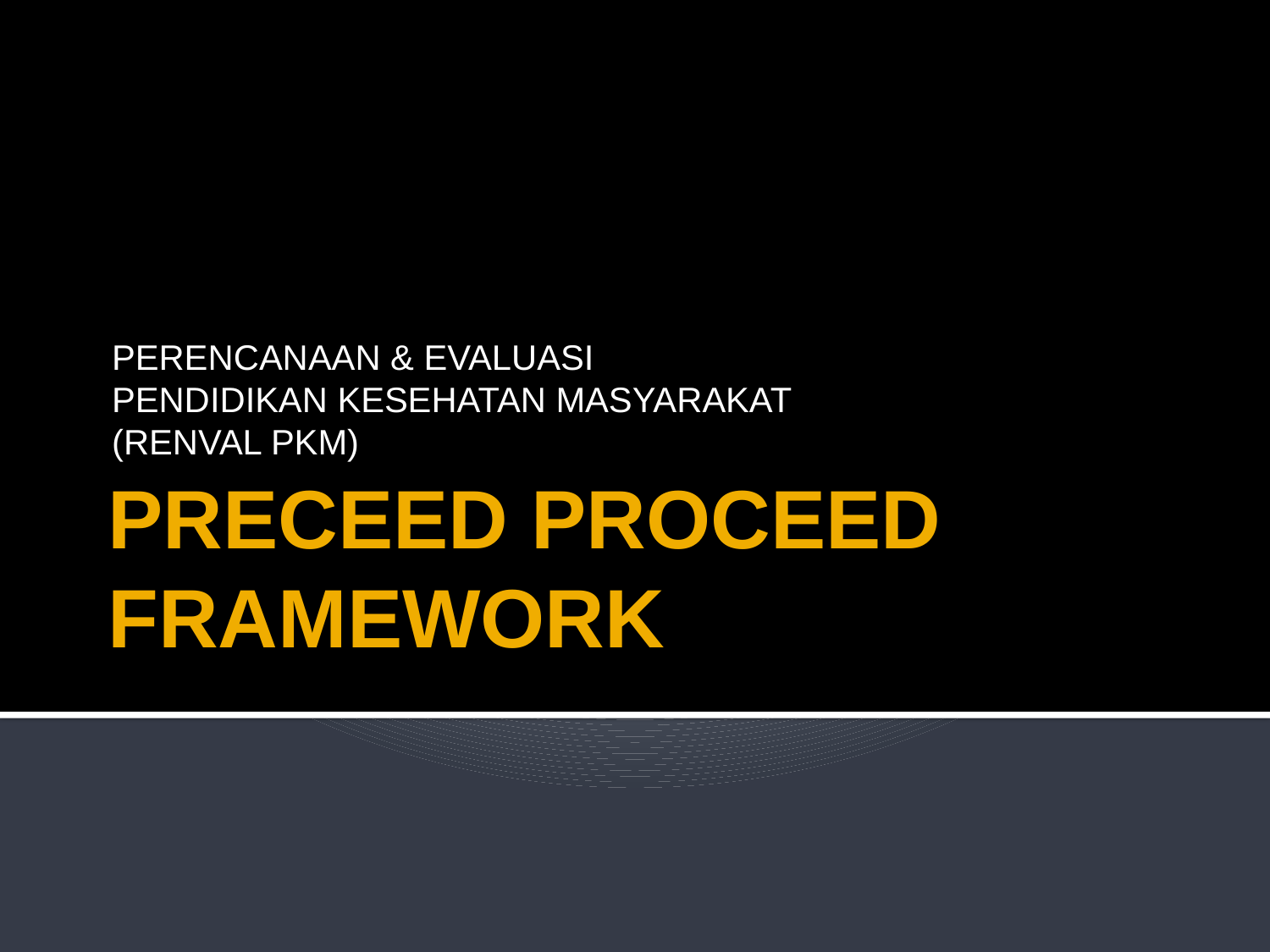

PERENCANAAN & EVALUASI
PENDIDIKAN KESEHATAN MASYARAKAT
(RENVAL PKM)
# PRECEED PROCEED FRAMEWORK